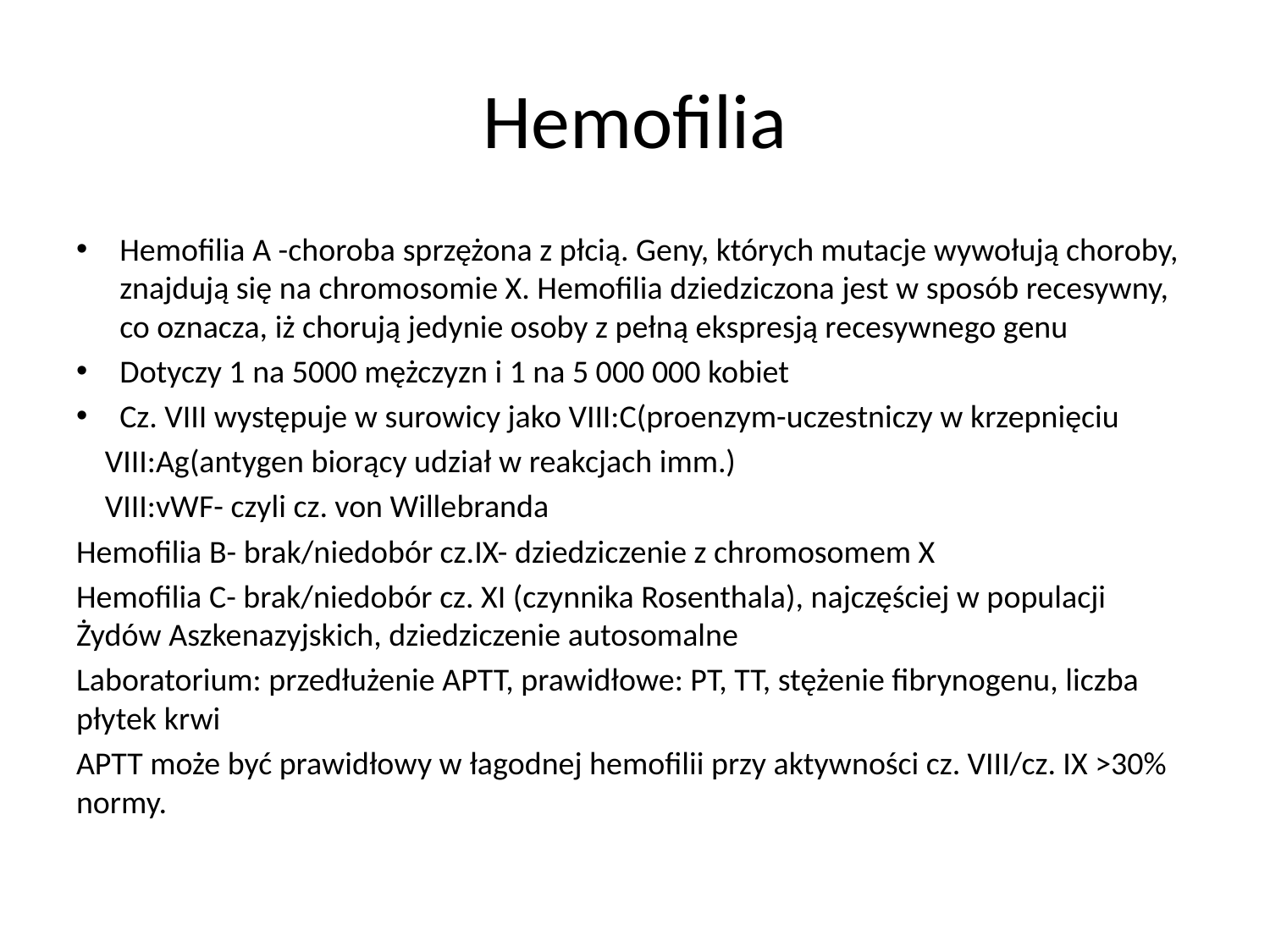

# Hemofilia
Hemofilia A -choroba sprzężona z płcią. Geny, których mutacje wywołują choroby, znajdują się na chromosomie X. Hemofilia dziedziczona jest w sposób recesywny, co oznacza, iż chorują jedynie osoby z pełną ekspresją recesywnego genu
Dotyczy 1 na 5000 mężczyzn i 1 na 5 000 000 kobiet
Cz. VIII występuje w surowicy jako VIII:C(proenzym-uczestniczy w krzepnięciu
    VIII:Ag(antygen biorący udział w reakcjach imm.)
    VIII:vWF- czyli cz. von Willebranda
Hemofilia B- brak/niedobór cz.IX- dziedziczenie z chromosomem X
Hemofilia C- brak/niedobór cz. XI (czynnika Rosenthala), najczęściej w populacji Żydów Aszkenazyjskich, dziedziczenie autosomalne
Laboratorium: przedłużenie APTT, prawidłowe: PT, TT, stężenie fibrynogenu, liczba płytek krwi
APTT może być prawidłowy w łagodnej hemofilii przy aktywności cz. VIII/cz. IX >30% normy.